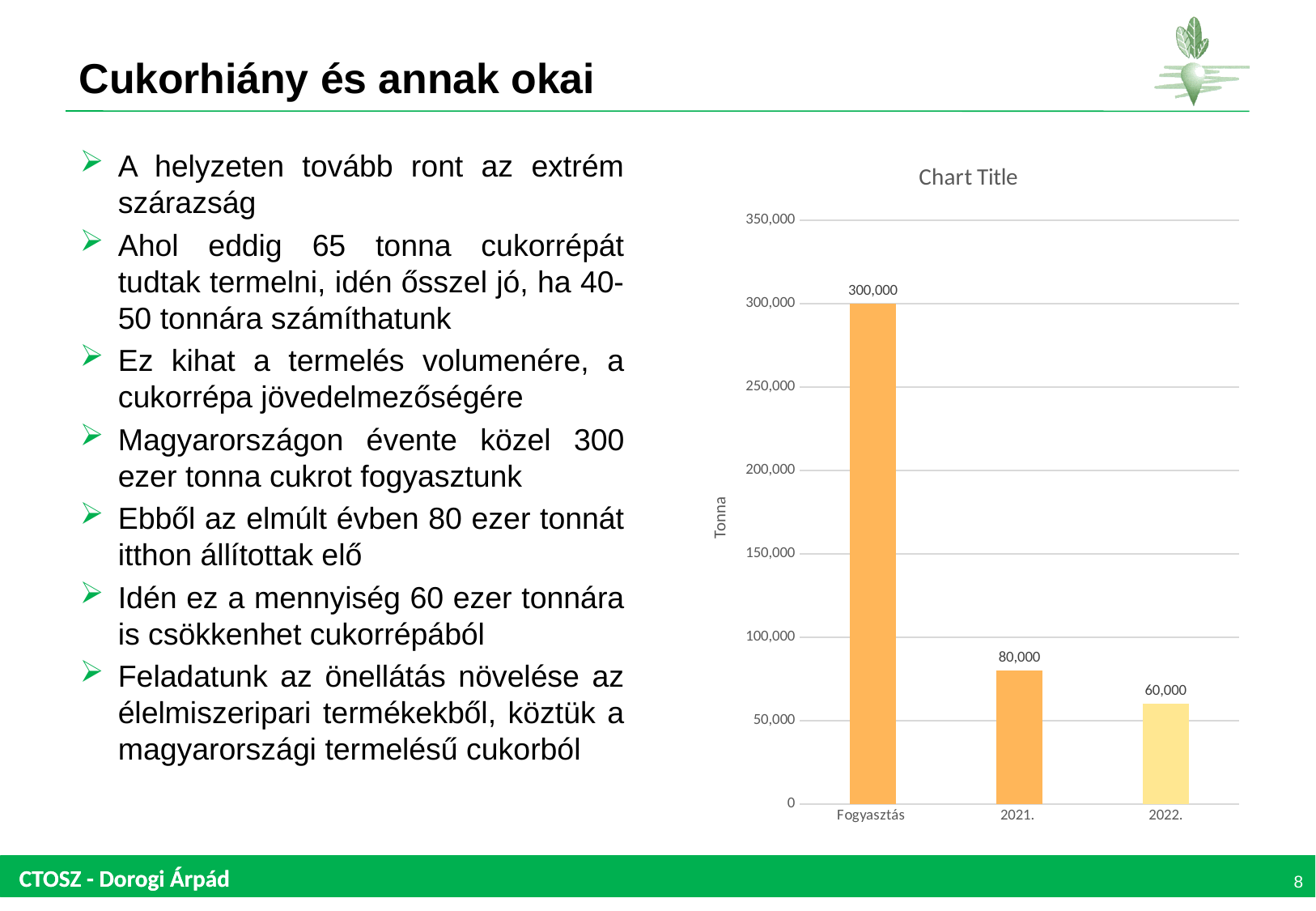

# Cukorhiány és annak okai

### Chart:

| Category |  |
|---|---|
| Fogyasztás  | 300000.0 |
| 2021.  | 80000.0 |
| 2022. | 60000.0 |
A helyzeten tovább ront az extrém szárazság
Ahol eddig 65 tonna cukorrépát tudtak termelni, idén ősszel jó, ha 40-50 tonnára számíthatunk
Ez kihat a termelés volumenére, a cukorrépa jövedelmezőségére
Magyarországon évente közel 300 ezer tonna cukrot fogyasztunk
Ebből az elmúlt évben 80 ezer tonnát itthon állítottak elő
Idén ez a mennyiség 60 ezer tonnára is csökkenhet cukorrépából
Feladatunk az önellátás növelése az élelmiszeripari termékekből, köztük a magyarországi termelésű cukorból

8